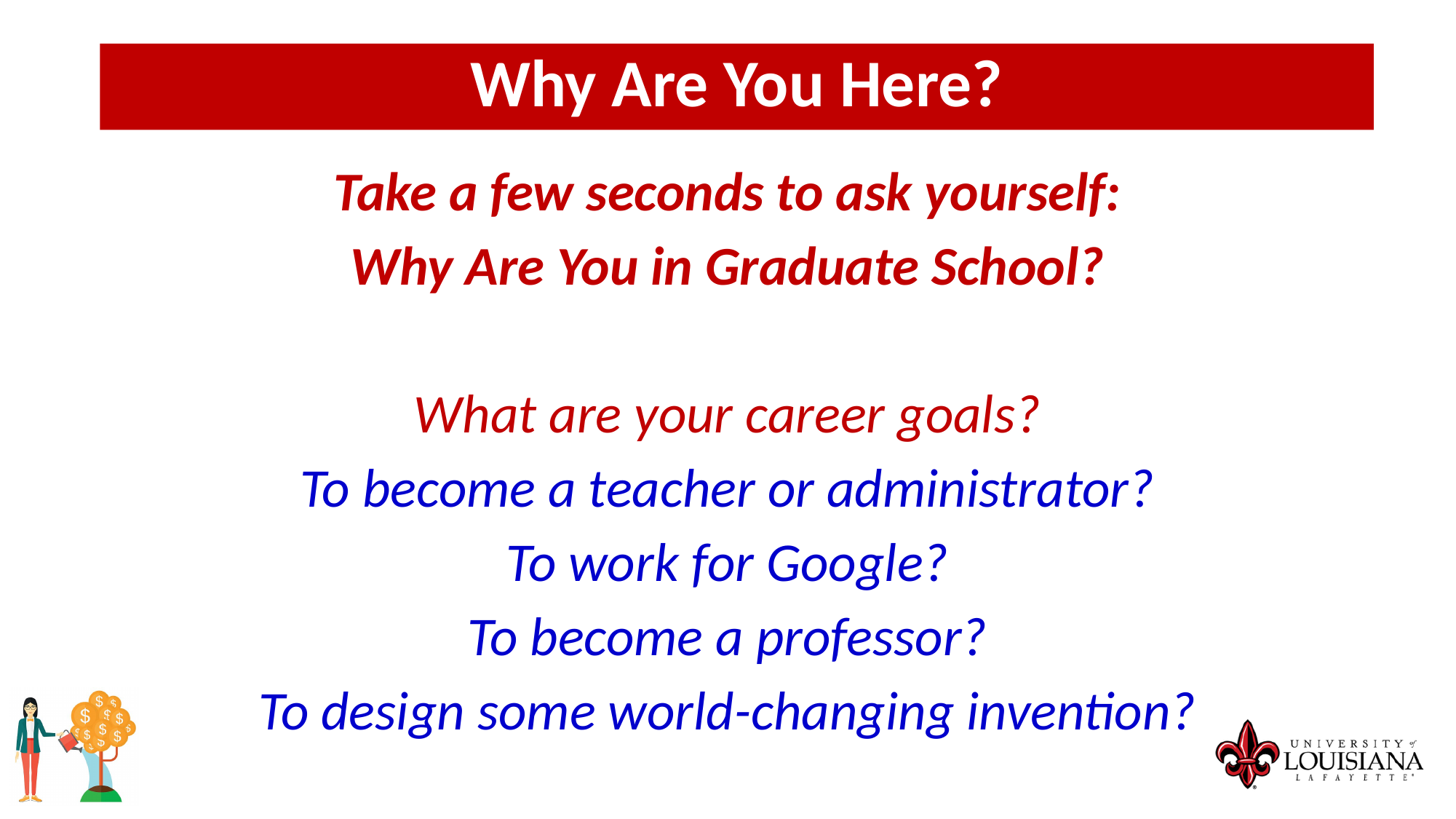

Why Are You Here?
Take a few seconds to ask yourself:
Why Are You in Graduate School?

What are your career goals?
To become a teacher or administrator?
To work for Google?
To become a professor?
To design some world-changing invention?